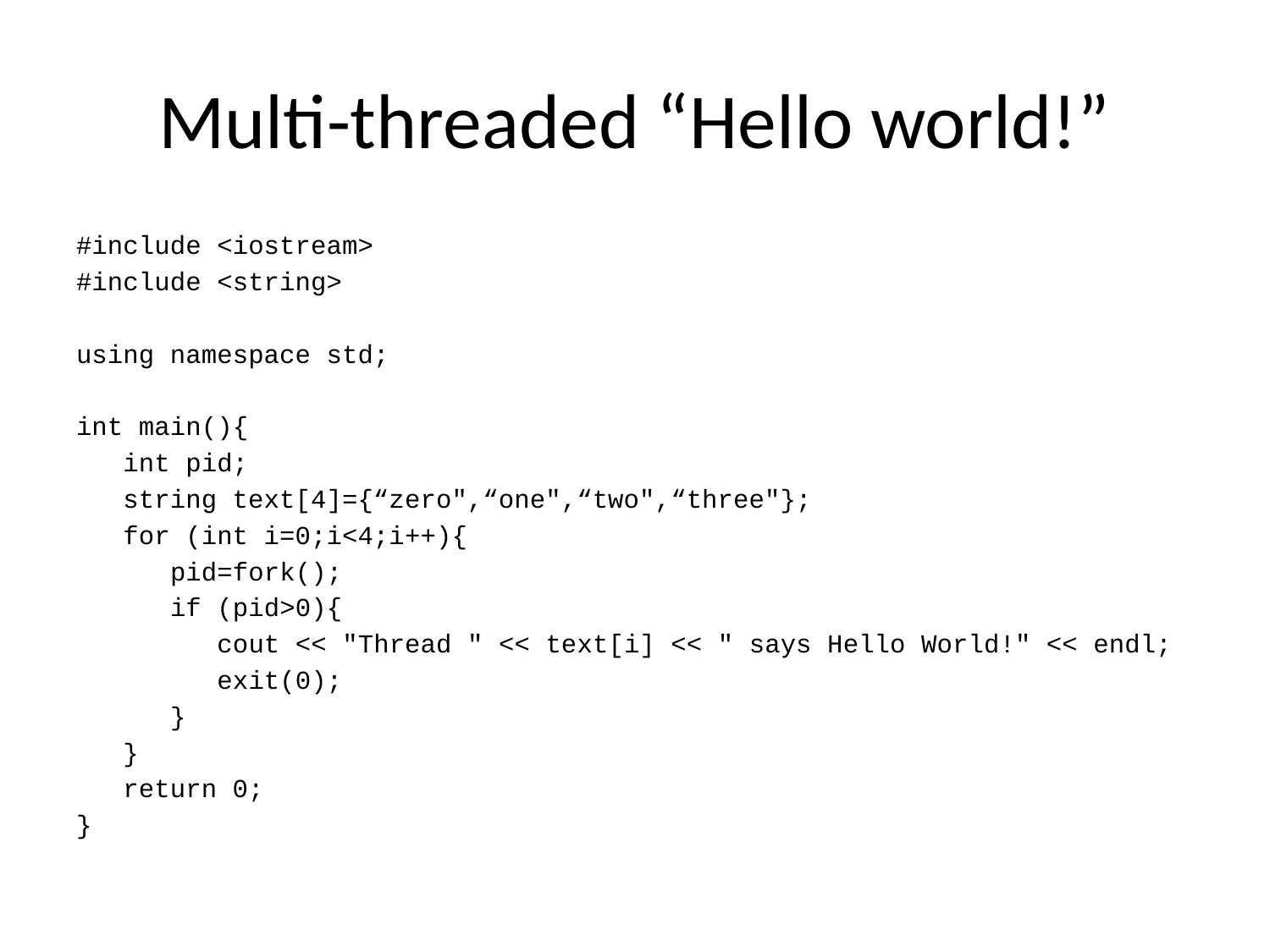

# Multi-threaded “Hello world!”
#include <iostream>
#include <string>

using namespace std;

int main(){
   int pid;
   string text[4]={“zero",“one",“two",“three"};
   for (int i=0;i<4;i++){
      pid=fork();
      if (pid>0){
         cout << "Thread " << text[i] << " says Hello World!" << endl;
         exit(0);
      }
   }
   return 0;
}